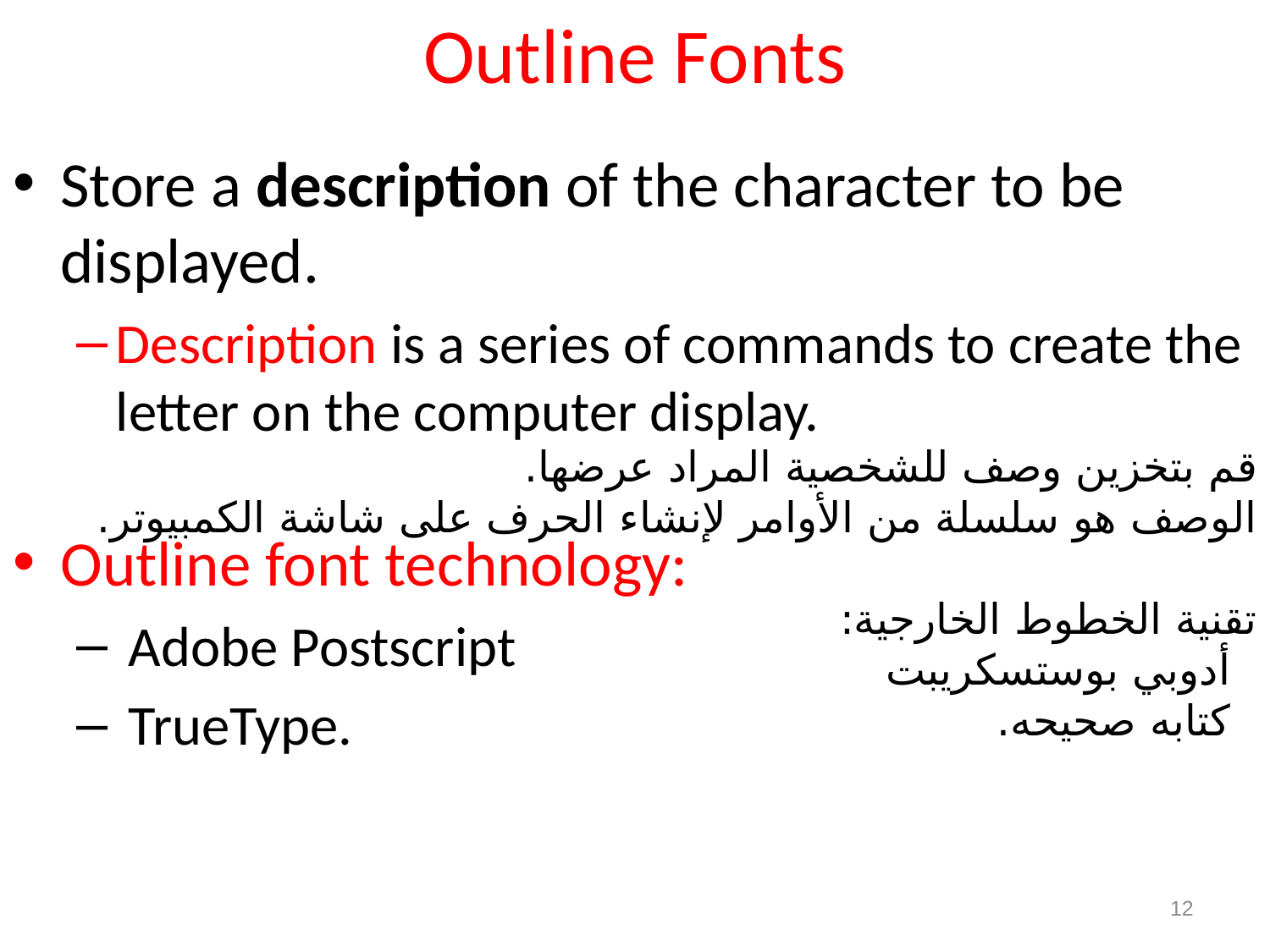

# Outline Fonts
Store a description of the character to be displayed.
Description is a series of commands to create the letter on the computer display.
Outline font technology:
 Adobe Postscript
 TrueType.
قم بتخزين وصف للشخصية المراد عرضها.
الوصف هو سلسلة من الأوامر لإنشاء الحرف على شاشة الكمبيوتر.

تقنية الخطوط الخارجية:
  أدوبي بوستسكريبت
  كتابه صحيحه.
12